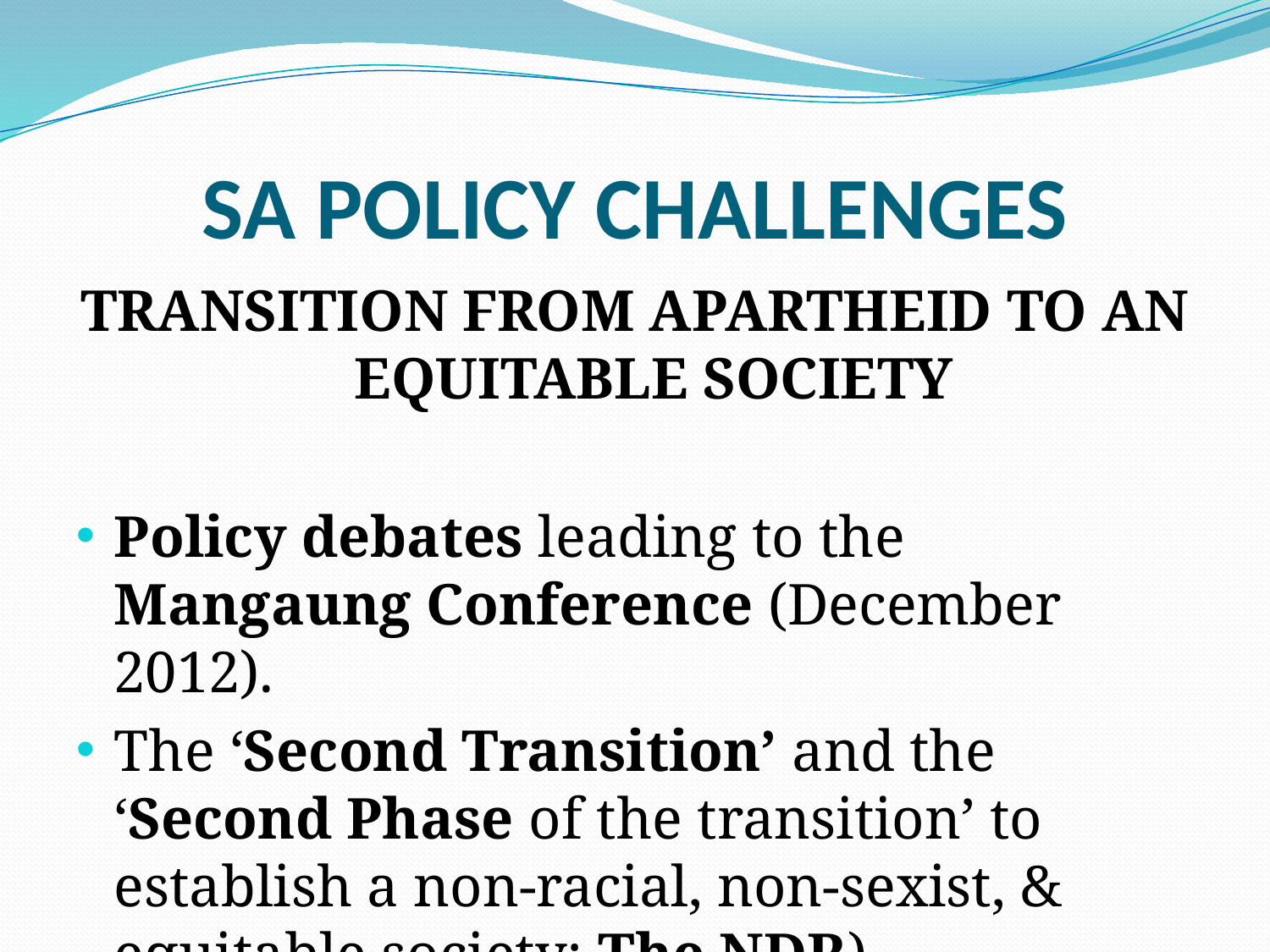

# SA POLICY CHALLENGES
TRANSITION FROM APARTHEID TO AN EQUITABLE SOCIETY

Policy debates leading to the Mangaung Conference (December 2012).
The ‘Second Transition’ and the ‘Second Phase of the transition’ to establish a non-racial, non-sexist, & equitable society: The NDR).